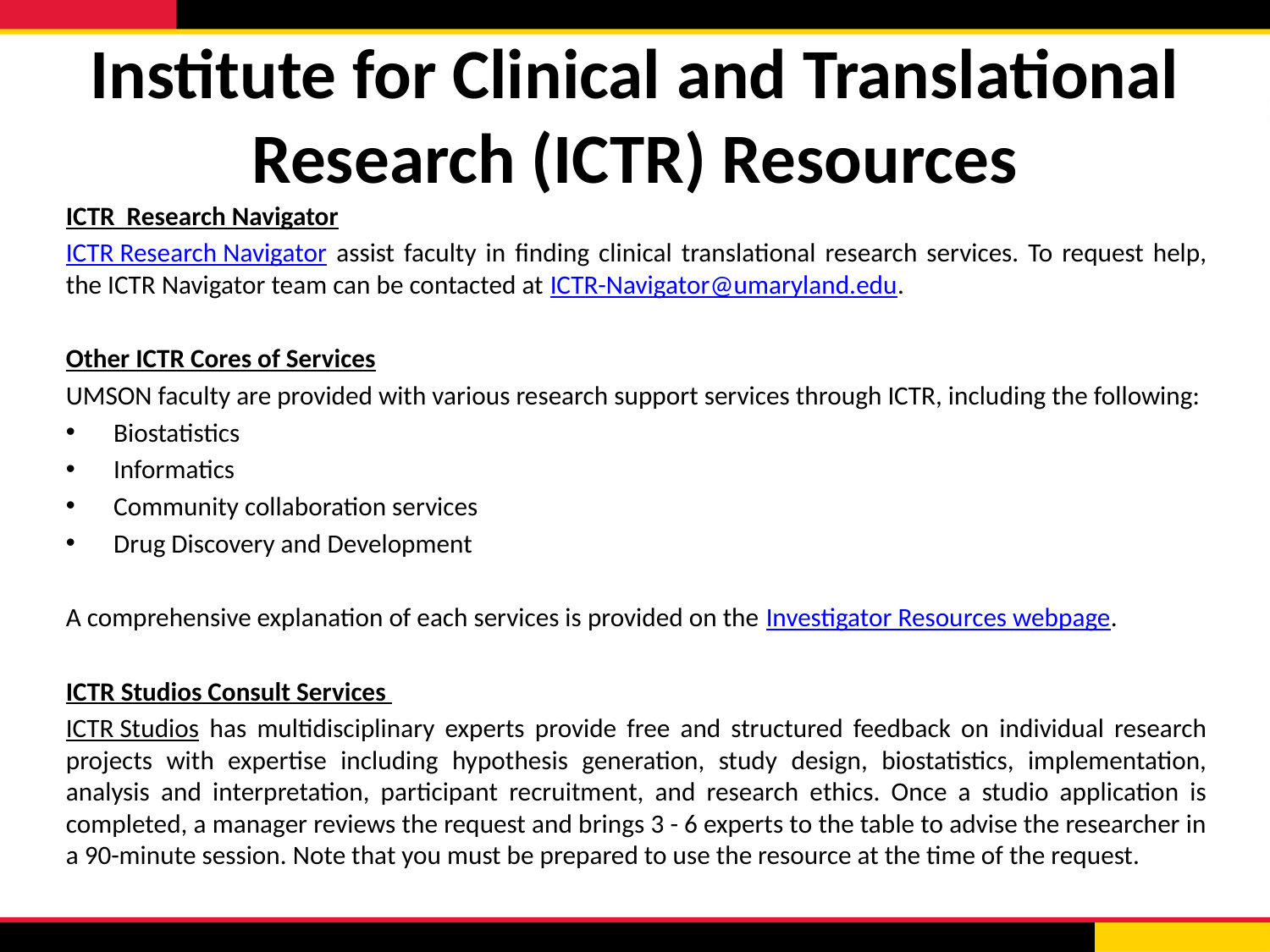

# Institute for Clinical and Translational Research (ICTR) Resources
ICTR  Research Navigator
ICTR Research Navigator assist faculty in finding clinical translational research services. To request help, the ICTR Navigator team can be contacted at ICTR-Navigator@umaryland.edu.

Other ICTR Cores of Services
UMSON faculty are provided with various research support services through ICTR, including the following:
Biostatistics
Informatics
Community collaboration services
Drug Discovery and Development

A comprehensive explanation of each services is provided on the Investigator Resources webpage.

ICTR Studios Consult Services
ICTR Studios has multidisciplinary experts provide free and structured feedback on individual research projects with expertise including hypothesis generation, study design, biostatistics, implementation, analysis and interpretation, participant recruitment, and research ethics. Once a studio application is completed, a manager reviews the request and brings 3 - 6 experts to the table to advise the researcher in a 90-minute session. Note that you must be prepared to use the resource at the time of the request.